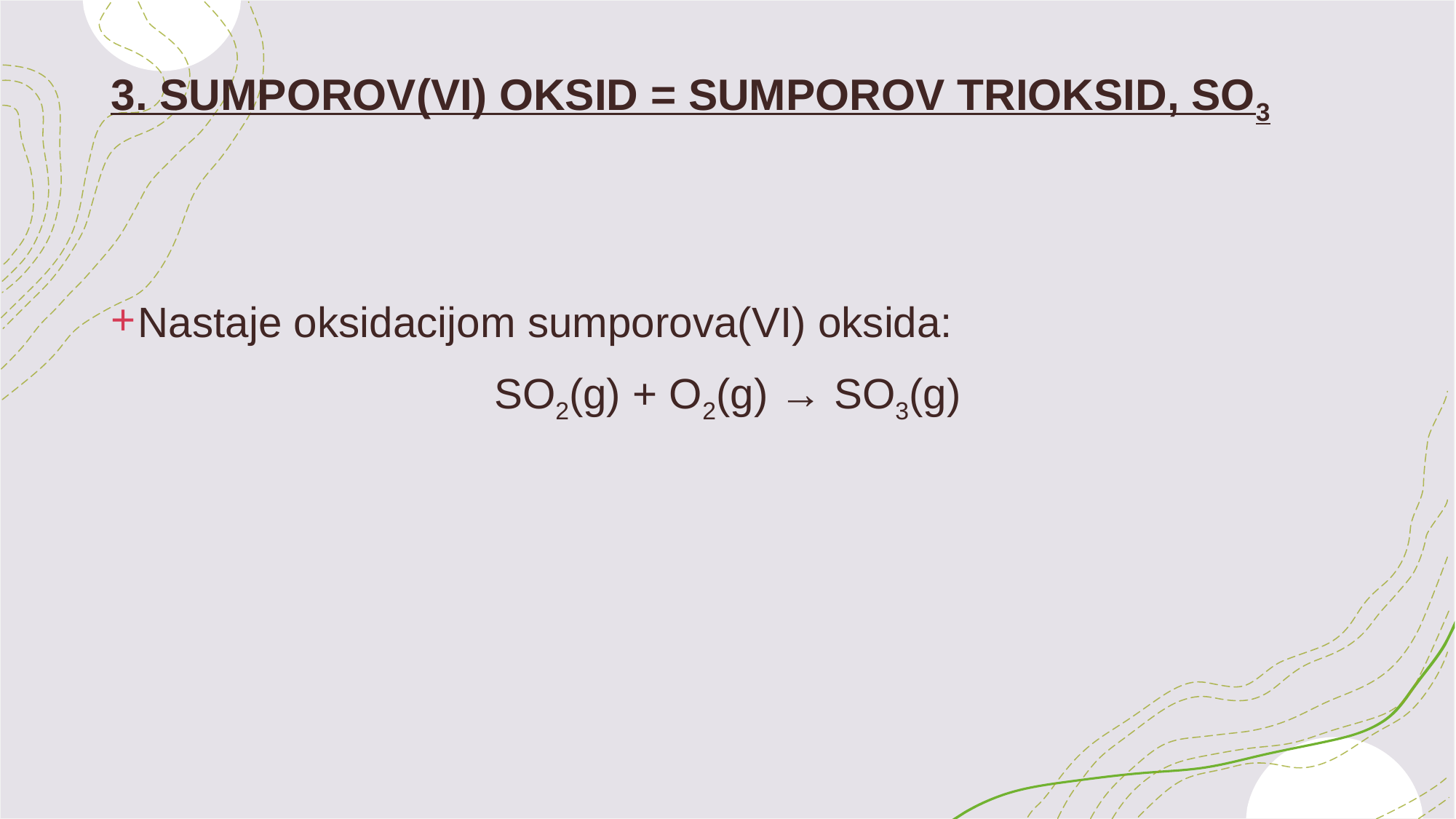

# 3. SUMPOROV(VI) OKSID = SUMPOROV TRIOKSID, SO3

Nastaje oksidacijom sumporova(VI) oksida:
SO2(g) + O2(g) → SO3(g)